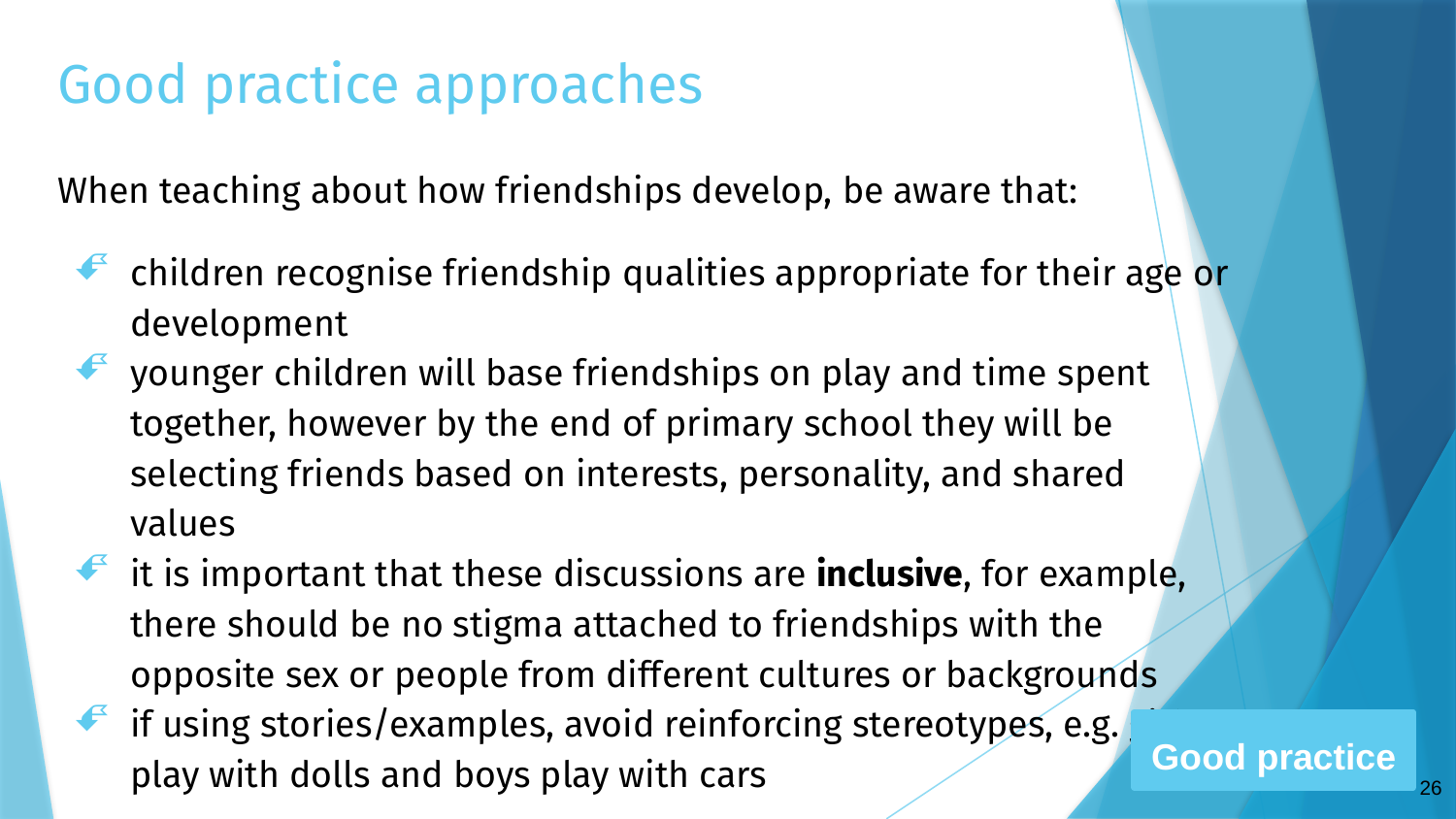

# Good practice approaches

When teaching about how friendships develop, be aware that:
children recognise friendship qualities appropriate for their age or development
younger children will base friendships on play and time spent together, however by the end of primary school they will be selecting friends based on interests, personality, and shared values
it is important that these discussions are inclusive, for example, there should be no stigma attached to friendships with the opposite sex or people from different cultures or backgrounds
if using stories/examples, avoid reinforcing stereotypes, e.g. girls play with dolls and boys play with cars

Good practice
26